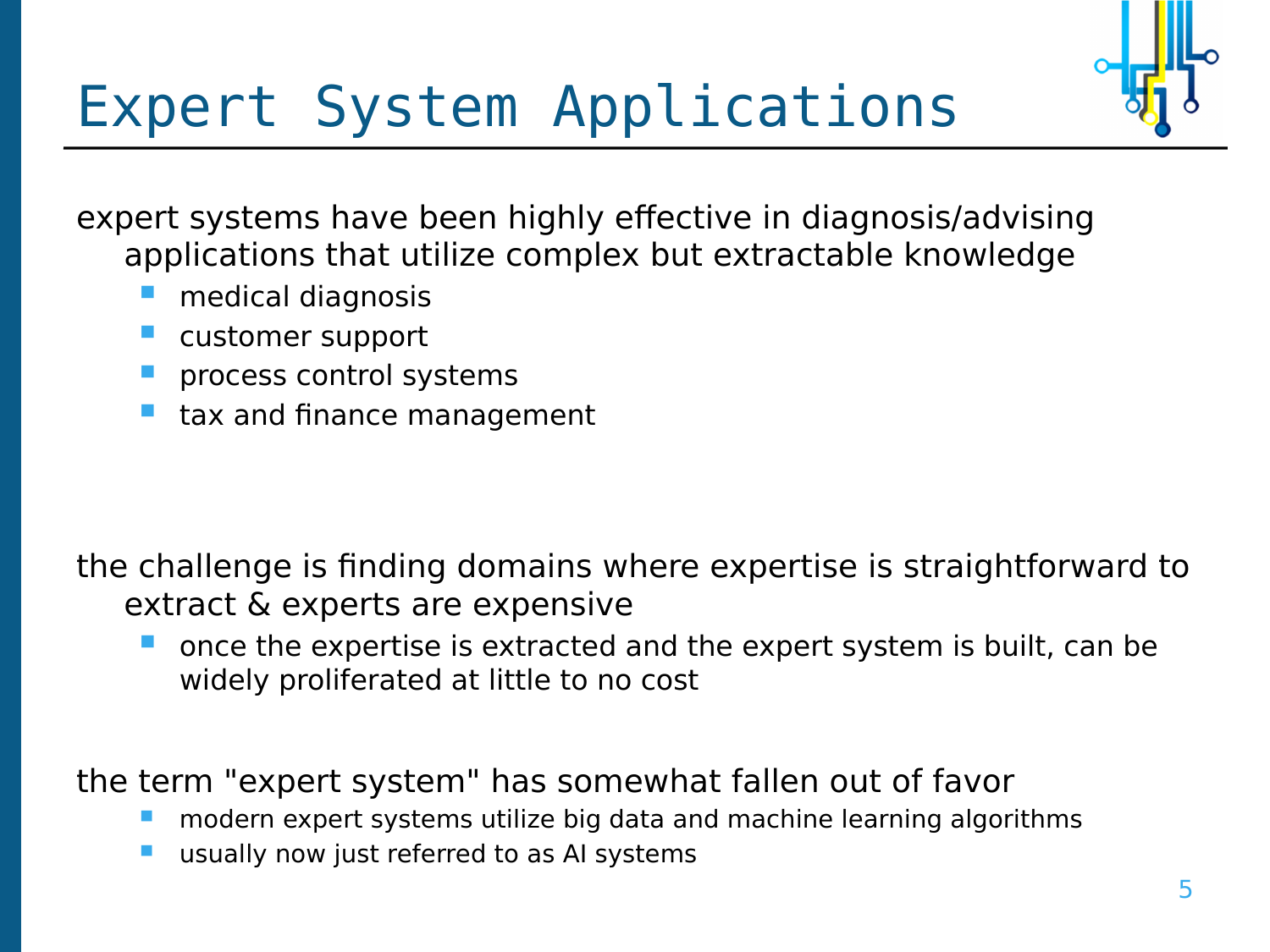

# Expert System Applications
expert systems have been highly effective in diagnosis/advising applications that utilize complex but extractable knowledge
medical diagnosis
customer support
process control systems
tax and finance management

the challenge is finding domains where expertise is straightforward to extract & experts are expensive
once the expertise is extracted and the expert system is built, can be widely proliferated at little to no cost

the term "expert system" has somewhat fallen out of favor
modern expert systems utilize big data and machine learning algorithms
usually now just referred to as AI systems
5